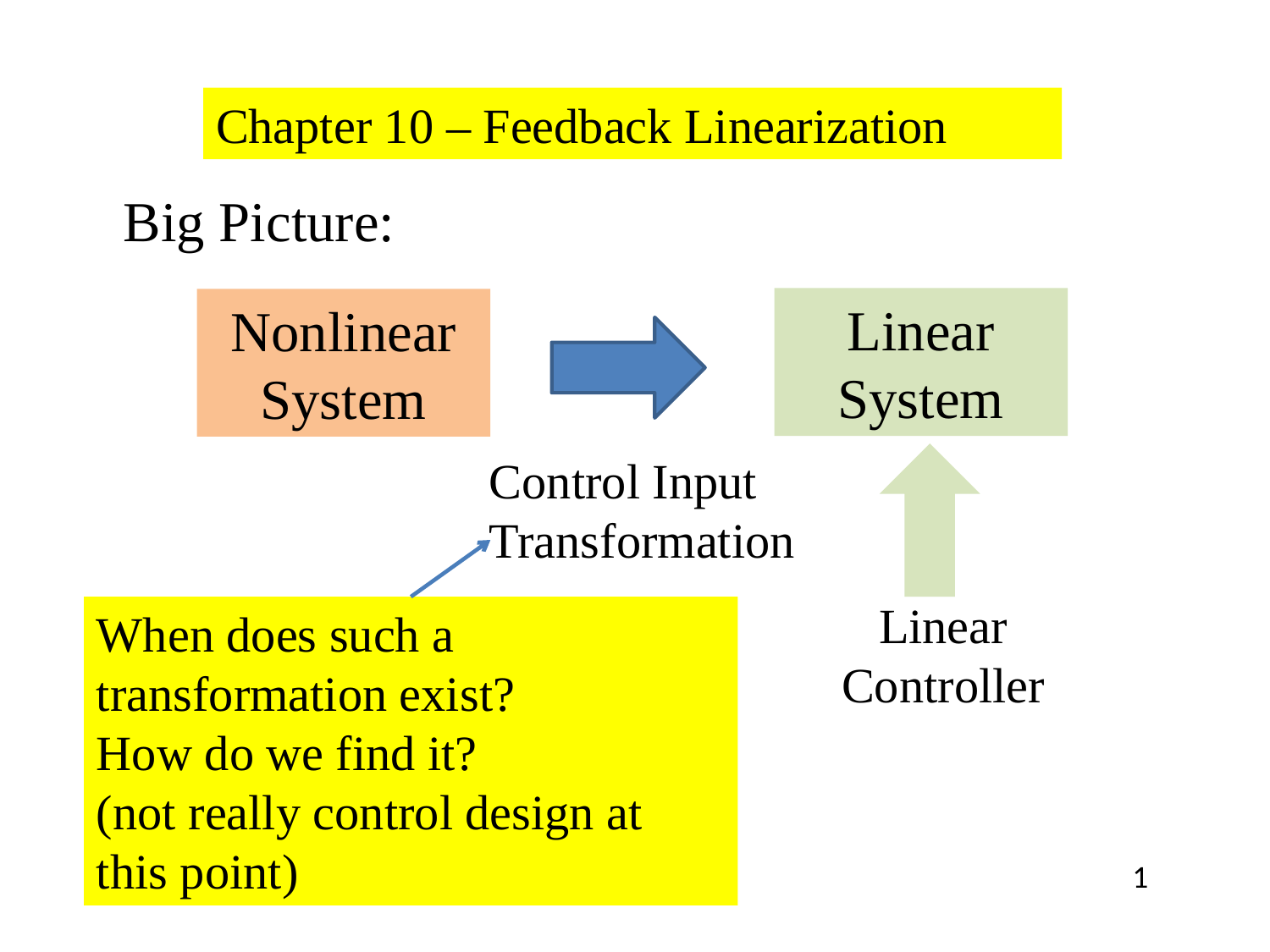

Chapter 10 – Feedback Linearization
Big Picture:
Linear System
Nonlinear System

Control Input
Transformation

Linear
Controller
When does such a transformation exist?
How do we find it?
(not really control design at this point)